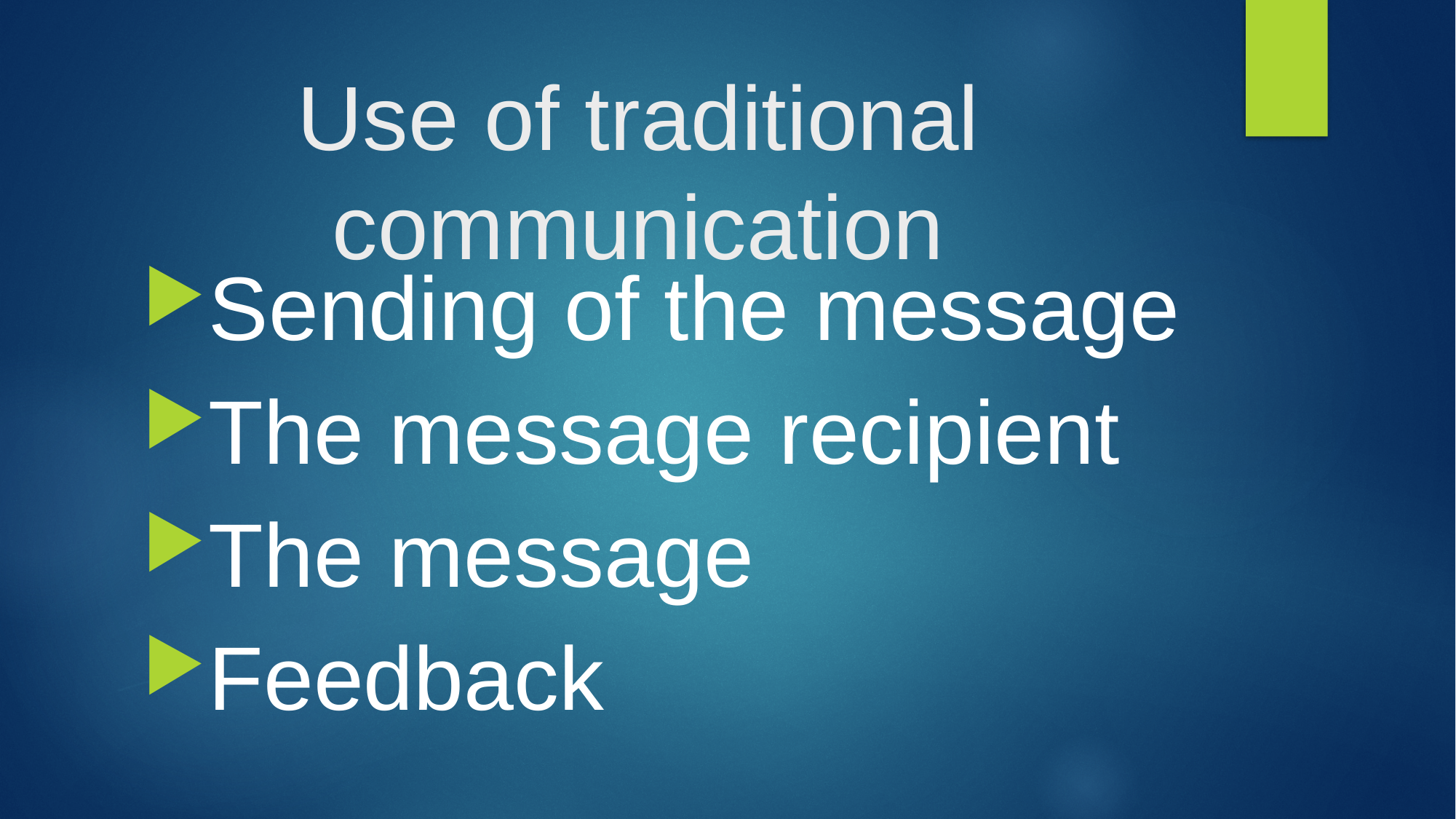

# Use of traditional communication
Sending of the message
The message recipient
The message
Feedback